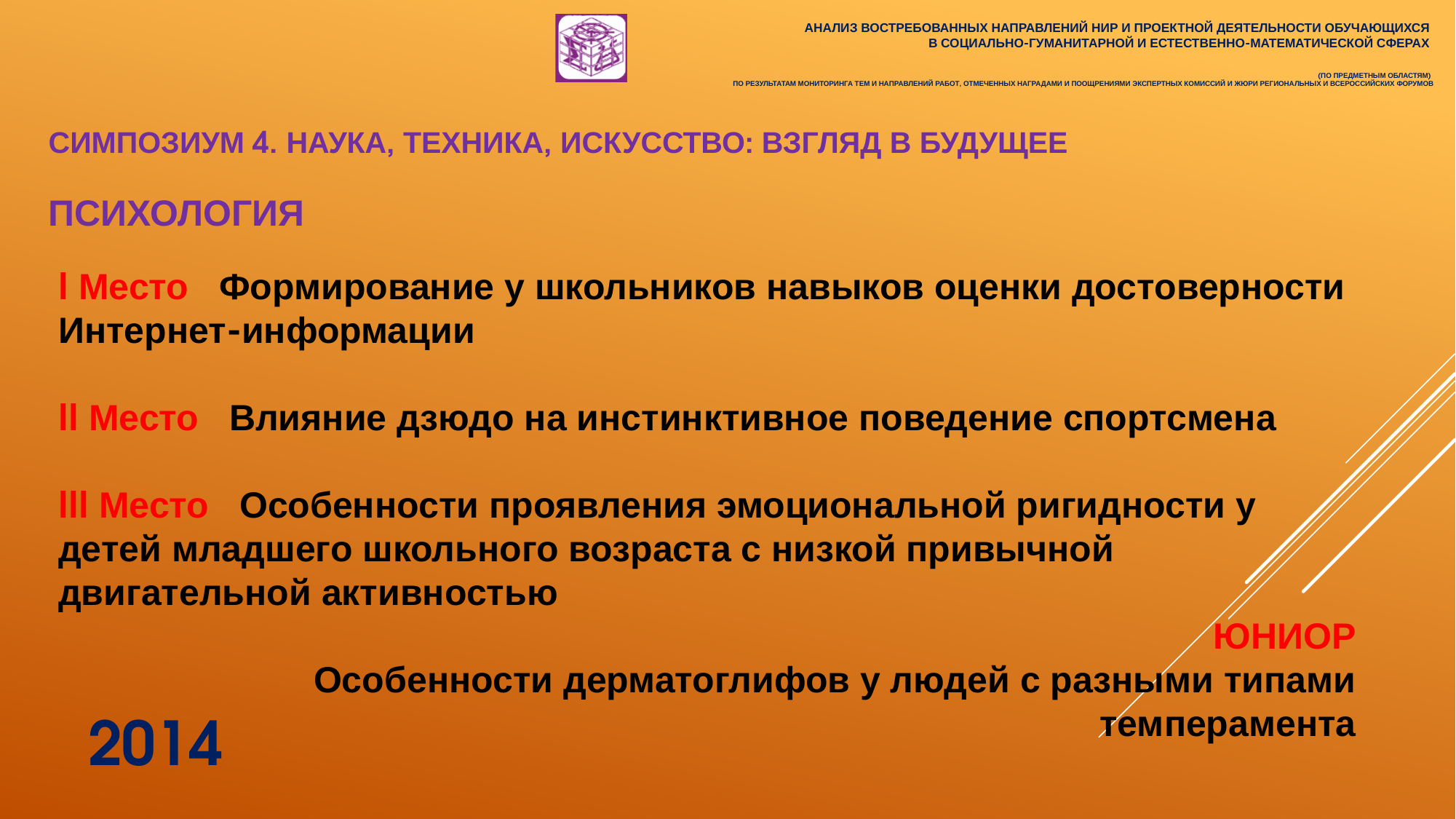

Анализ востребованных направлений нир и проектной деятельности обучающихся
в социально-гуманитарной и естественно-математической сферах
(по предметным областям)
по результатам мониторинга тем и направлений работ, отмеченных наградами и поощрениями экспертных комиссий и жюри региональных и всероссийских форумов
# СИМПОЗИУМ 4. НАУКА, ТЕХНИКА, ИСКУССТВО: ВЗГЛЯД В БУДУЩЕЕ
ПСИХОЛОГИЯ

I Место   Формирование у школьников навыков оценки достоверности Интернет-информации

II Место   Влияние дзюдо на инстинктивное поведение спортсмена

III Место   Особенности проявления эмоциональной ригидности у детей младшего школьного возраста с низкой привычной двигательной активностью
ЮНИОР
Особенности дерматоглифов у людей с разными типами темперамента
2014